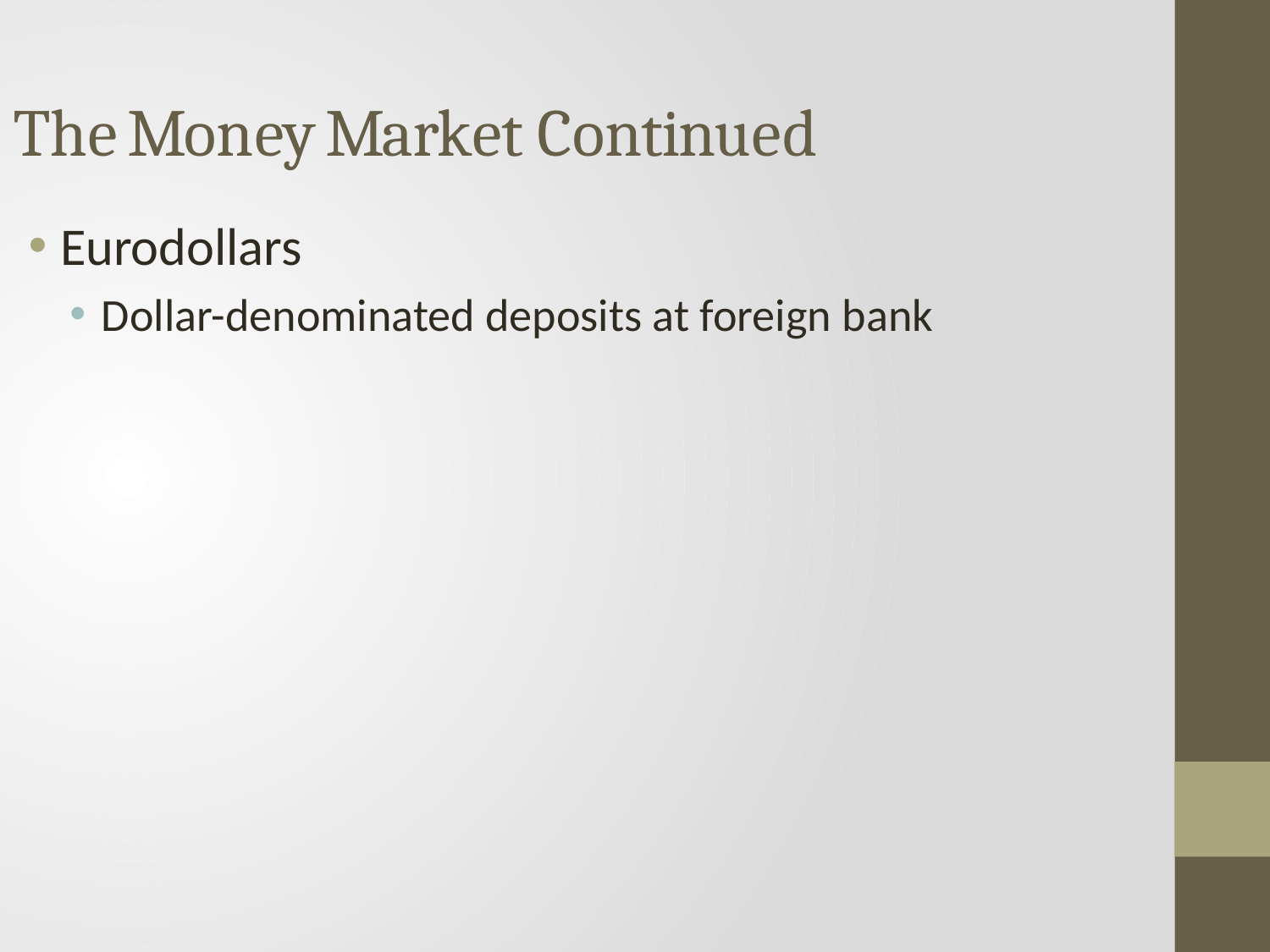

The Money Market Continued
Eurodollars
Dollar-denominated deposits at foreign bank